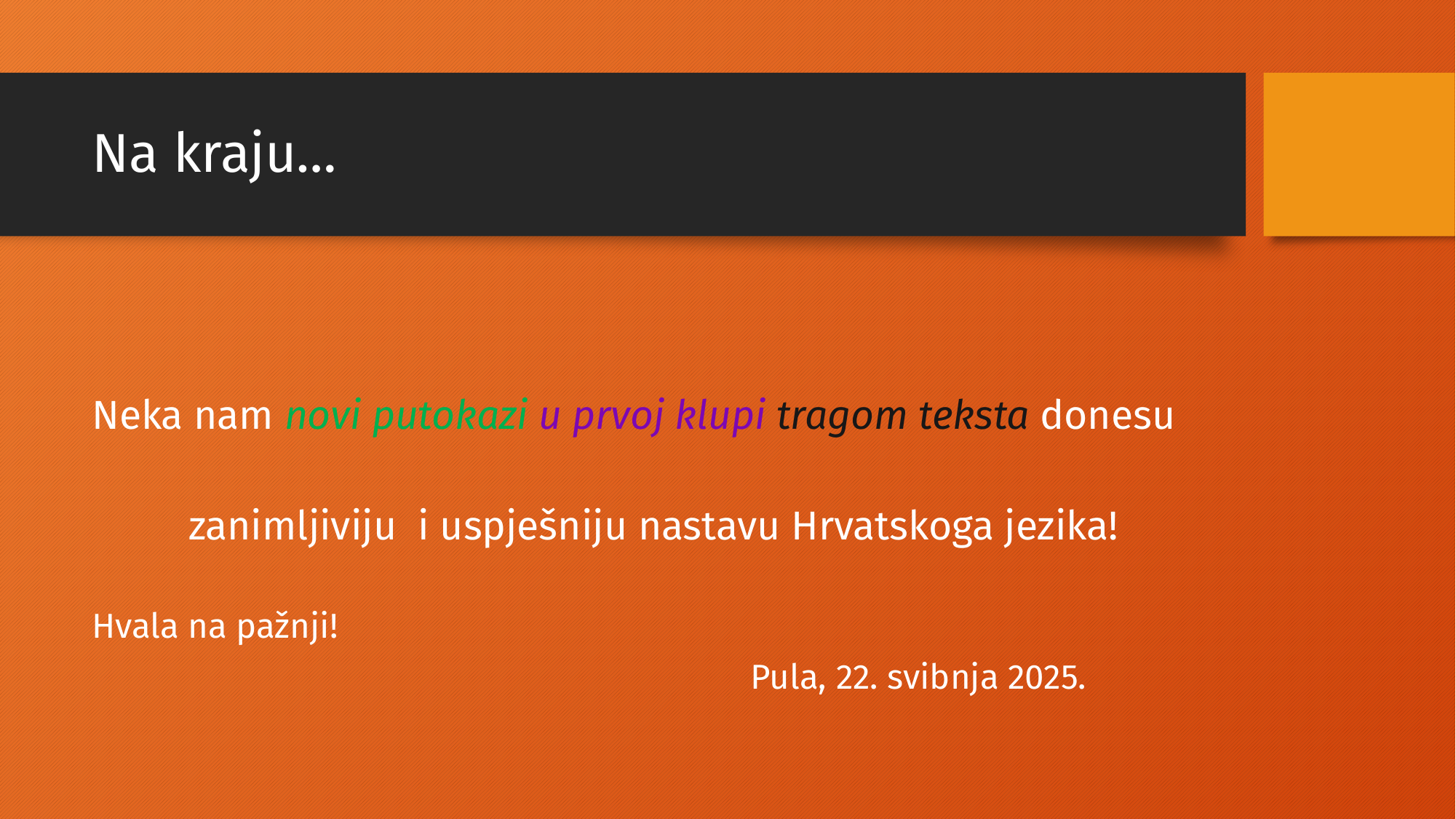

# Na kraju…

Neka nam novi putokazi u prvoj klupi tragom teksta donesu
         zanimljiviju  i uspješniju nastavu Hrvatskoga jezika!
Hvala na pažnji!
						    Pula, 22. svibnja 2025.